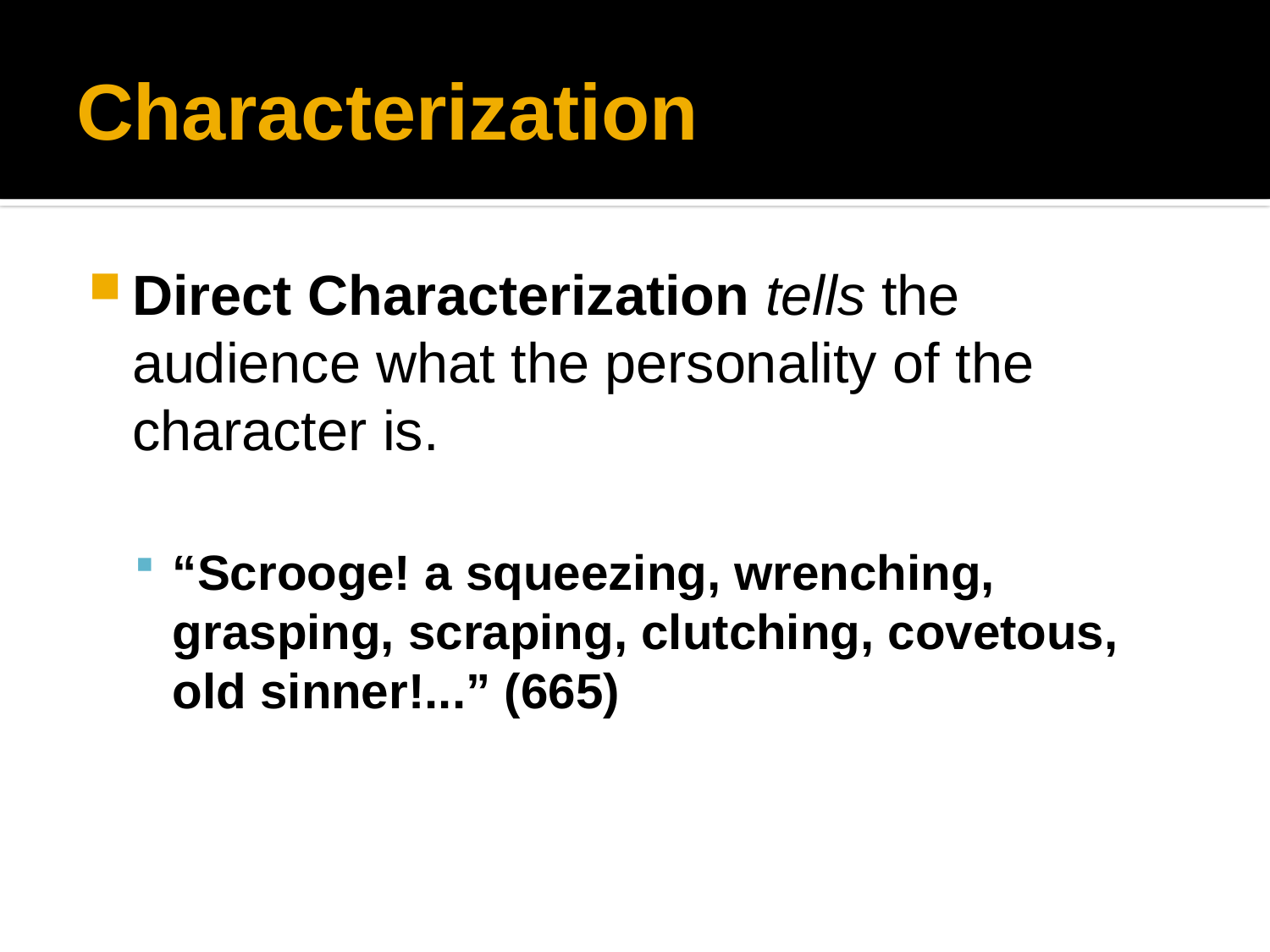

# Characterization
Direct Characterization tells the audience what the personality of the character is.

“Scrooge! a squeezing, wrenching, grasping, scraping, clutching, covetous, old sinner!...” (665)